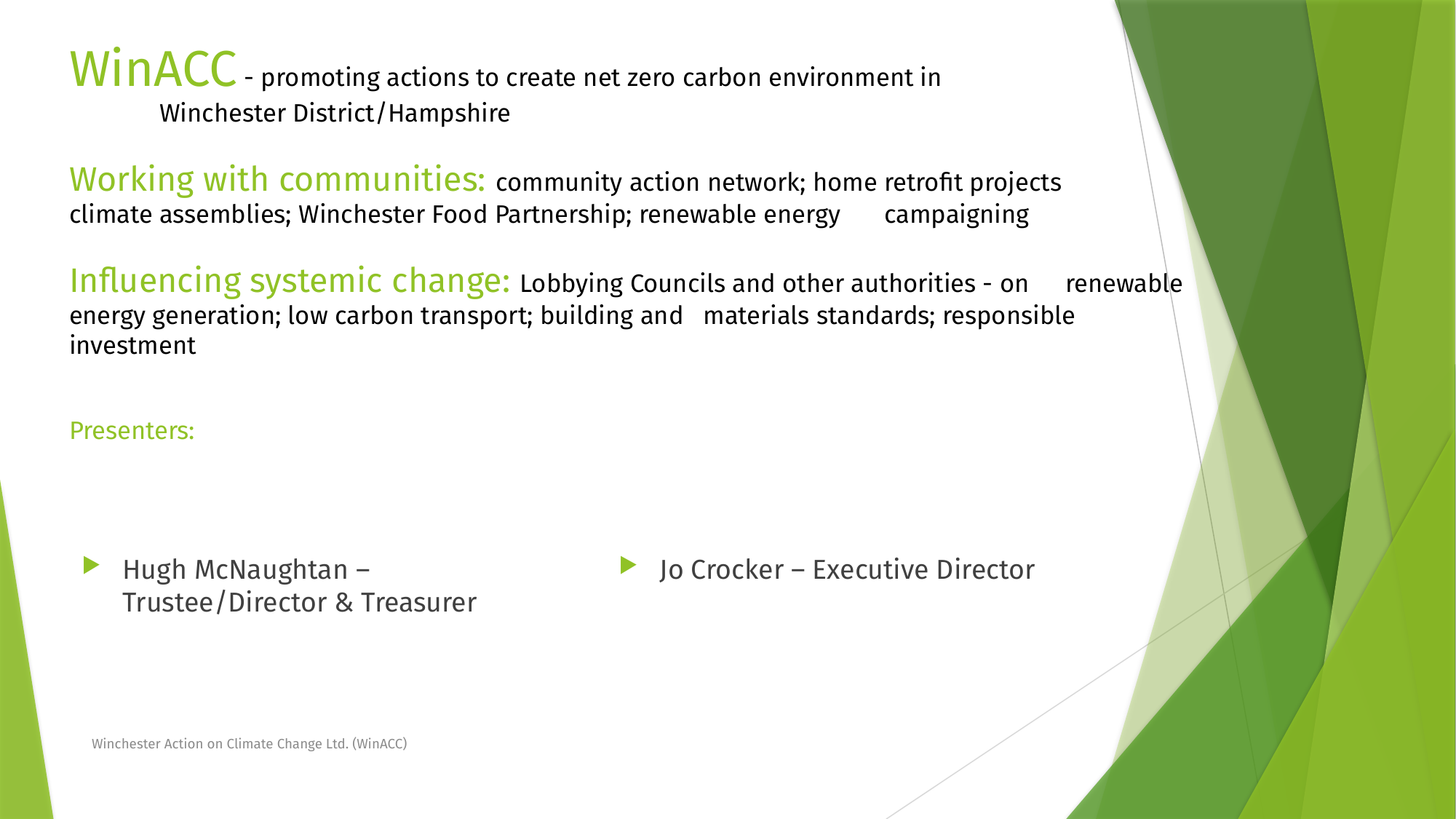

# WinACC - promoting actions to create net zero carbon environment in Winchester District/Hampshire Working with communities: community action network; home retrofit projects 					climate assemblies; Winchester Food Partnership; renewable energy 					campaigning Influencing systemic change: Lobbying Councils and other authorities - on 						renewable energy generation; low carbon transport; building and 						materials standards; responsible investment Presenters:

Jo Crocker – Executive Director

Hugh McNaughtan – Trustee/Director & Treasurer

Winchester Action on Climate Change Ltd. (WinACC)